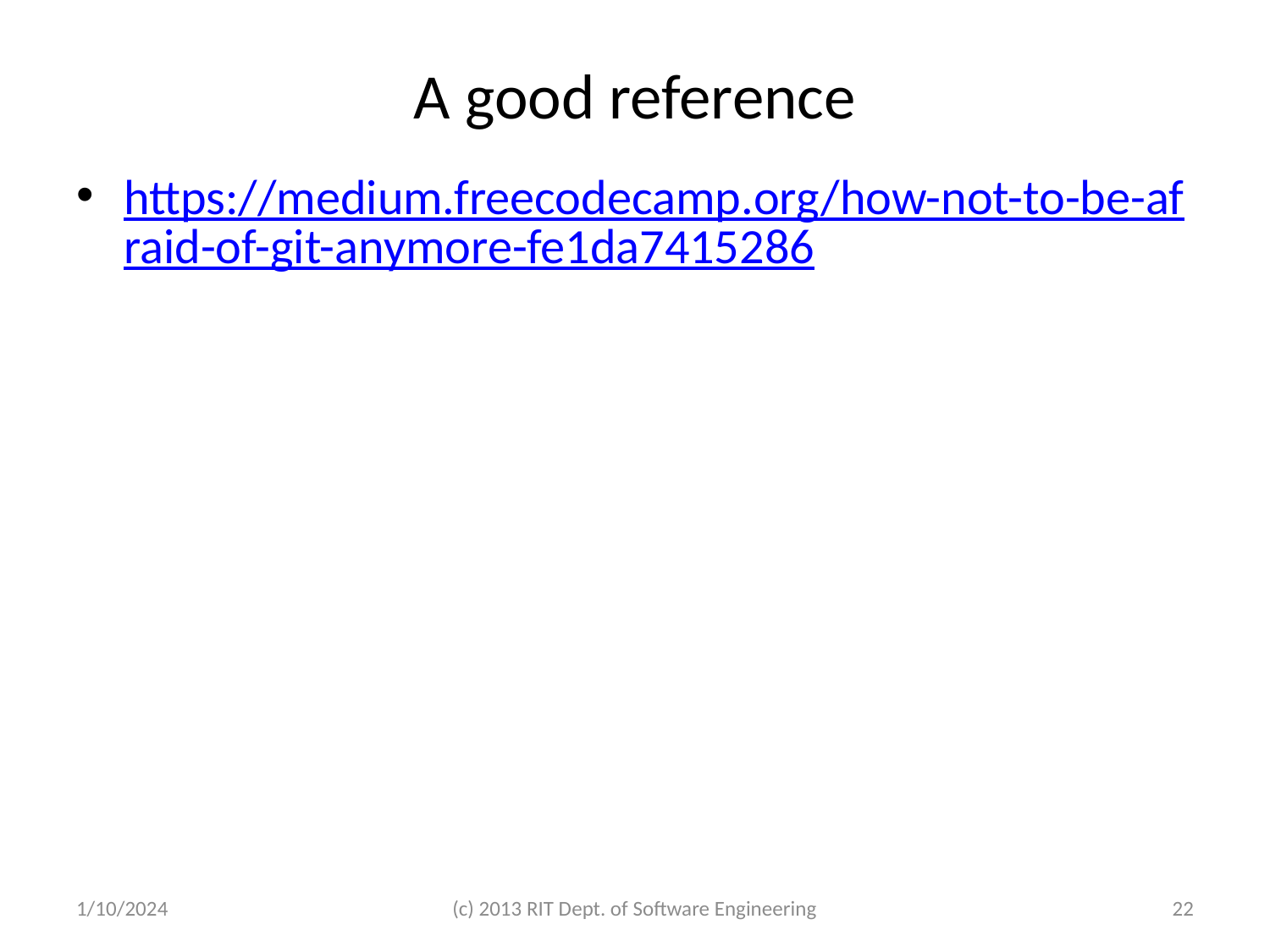

# A good reference
https://medium.freecodecamp.org/how-not-to-be-afraid-of-git-anymore-fe1da7415286

1/10/2024
(c) 2013 RIT Dept. of Software Engineering
22